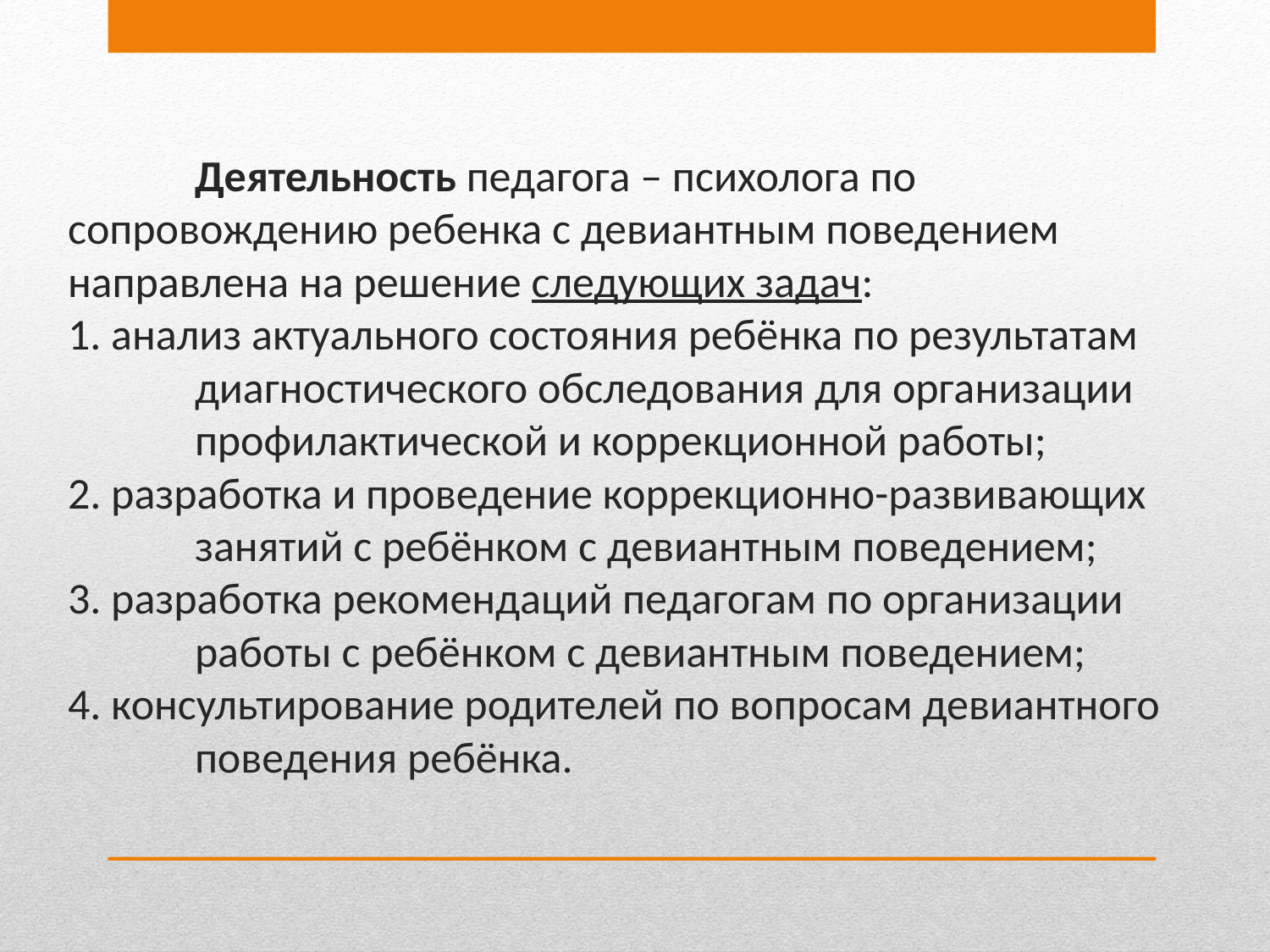

# Деятельность педагога – психолога по сопровождению ребенка с девиантным поведением направлена на решение следующих задач: 1. анализ актуального состояния ребёнка по результатам 	диагностического обследования для организации 	профилактической и коррекционной работы; 2. разработка и проведение коррекционно-развивающих 	занятий с ребёнком с девиантным поведением; 3. разработка рекомендаций педагогам по организации 	работы с ребёнком с девиантным поведением; 4. консультирование родителей по вопросам девиантного 	поведения ребёнка.